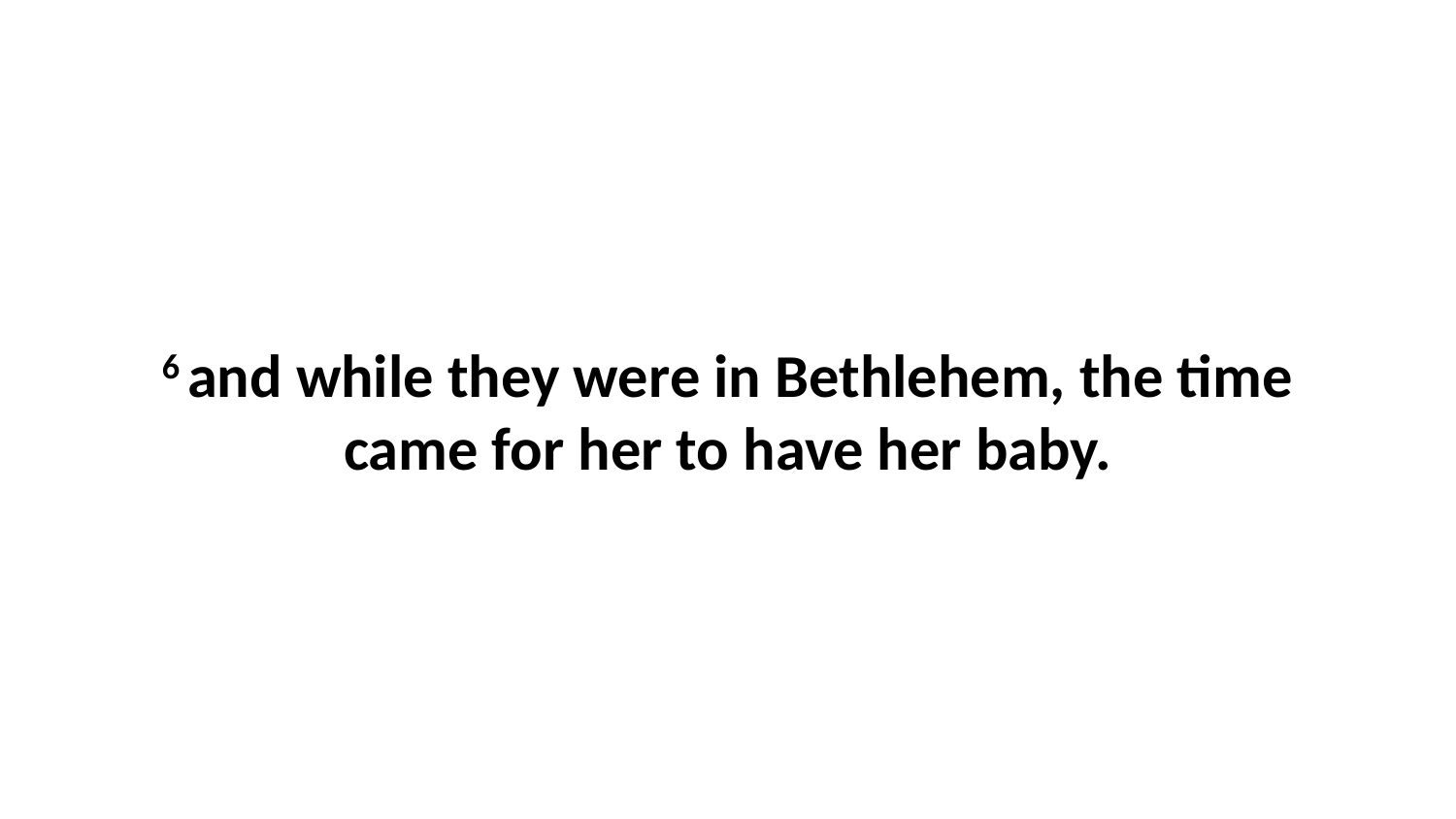

6 and while they were in Bethlehem, the time came for her to have her baby.